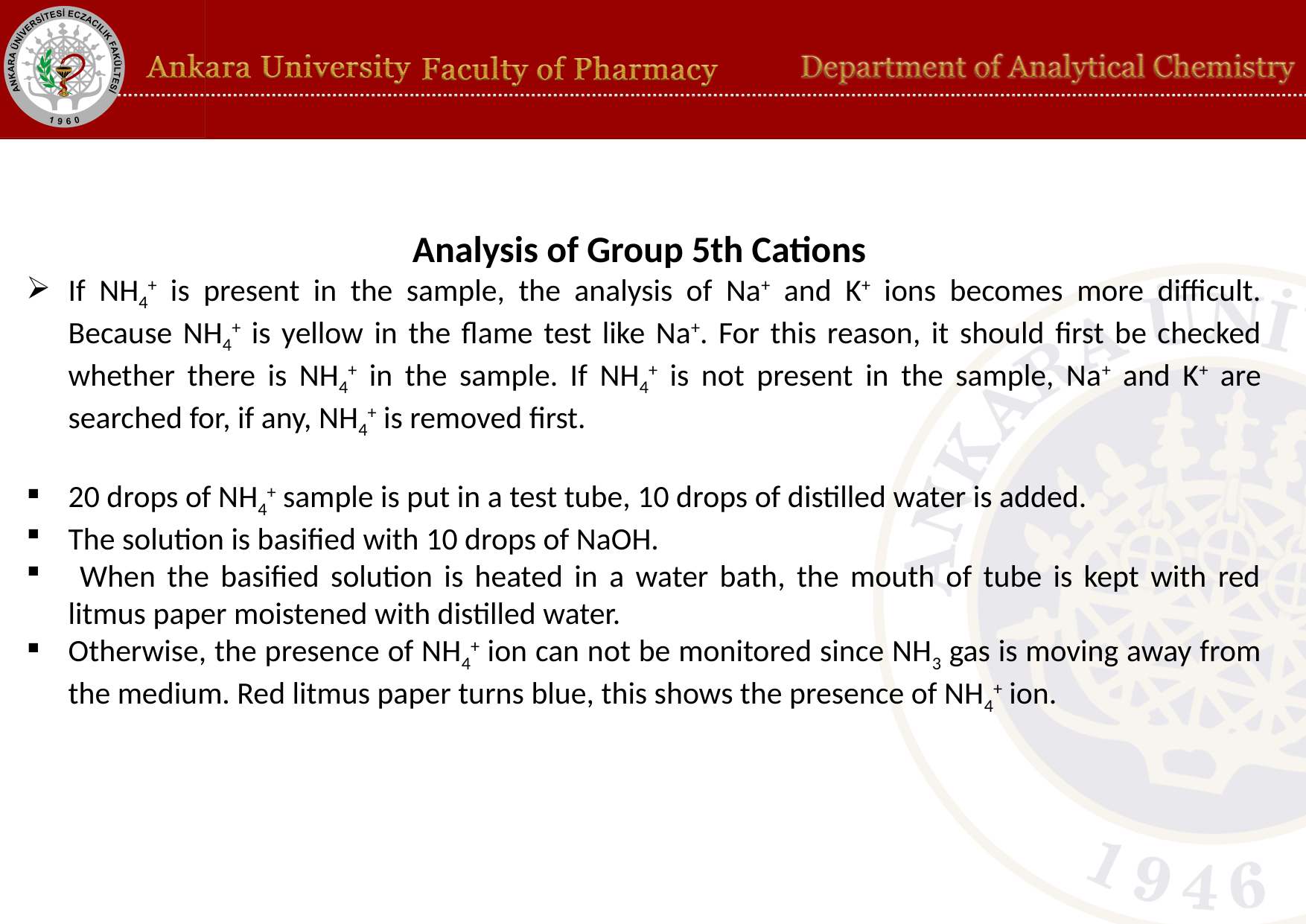

Analysis of Group 5th Cations
If NH4+ is present in the sample, the analysis of Na+ and K+ ions becomes more difficult. Because NH4+ is yellow in the flame test like Na+. For this reason, it should first be checked whether there is NH4+ in the sample. If NH4+ is not present in the sample, Na+ and K+ are searched for, if any, NH4+ is removed first.

20 drops of NH4+ sample is put in a test tube, 10 drops of distilled water is added.
The solution is basified with 10 drops of NaOH.
 When the basified solution is heated in a water bath, the mouth of tube is kept with red litmus paper moistened with distilled water.
Otherwise, the presence of NH4+ ion can not be monitored since NH3 gas is moving away from the medium. Red litmus paper turns blue, this shows the presence of NH4+ ion.